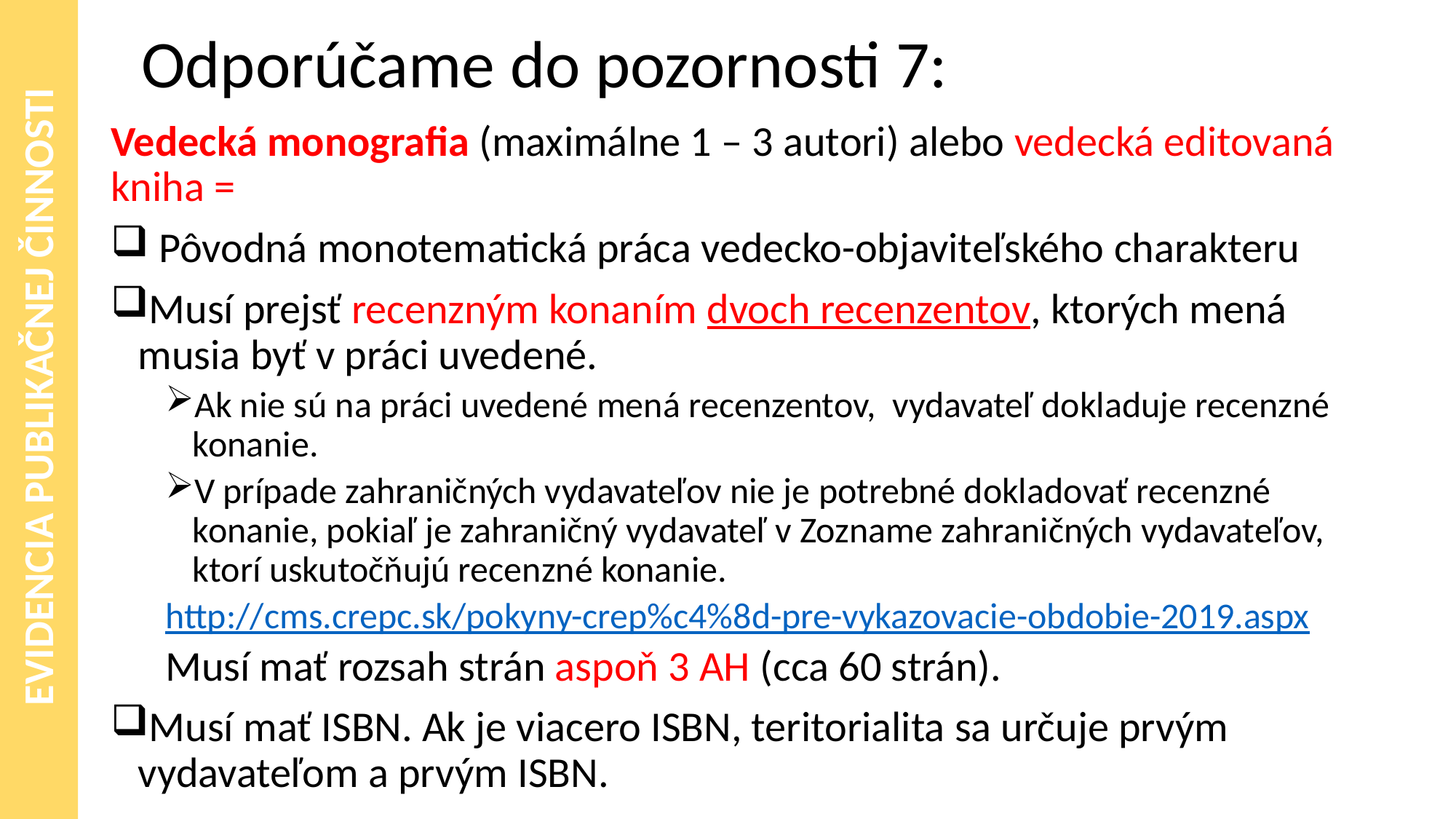

# Odporúčame do pozornosti 7:
Vedecká monografia (maximálne 1 – 3 autori) alebo vedecká editovaná kniha =
 Pôvodná monotematická práca vedecko-objaviteľského charakteru
Musí prejsť recenzným konaním dvoch recenzentov, ktorých mená musia byť v práci uvedené.
Ak nie sú na práci uvedené mená recenzentov,  vydavateľ dokladuje recenzné konanie.
V prípade zahraničných vydavateľov nie je potrebné dokladovať recenzné konanie, pokiaľ je zahraničný vydavateľ v Zozname zahraničných vydavateľov, ktorí uskutočňujú recenzné konanie.
http://cms.crepc.sk/pokyny-crep%c4%8d-pre-vykazovacie-obdobie-2019.aspx
Musí mať rozsah strán aspoň 3 AH (cca 60 strán).
Musí mať ISBN. Ak je viacero ISBN, teritorialita sa určuje prvým vydavateľom a prvým ISBN.

EVIDENCIA PUBLIKAČNEJ ČINNOSTI